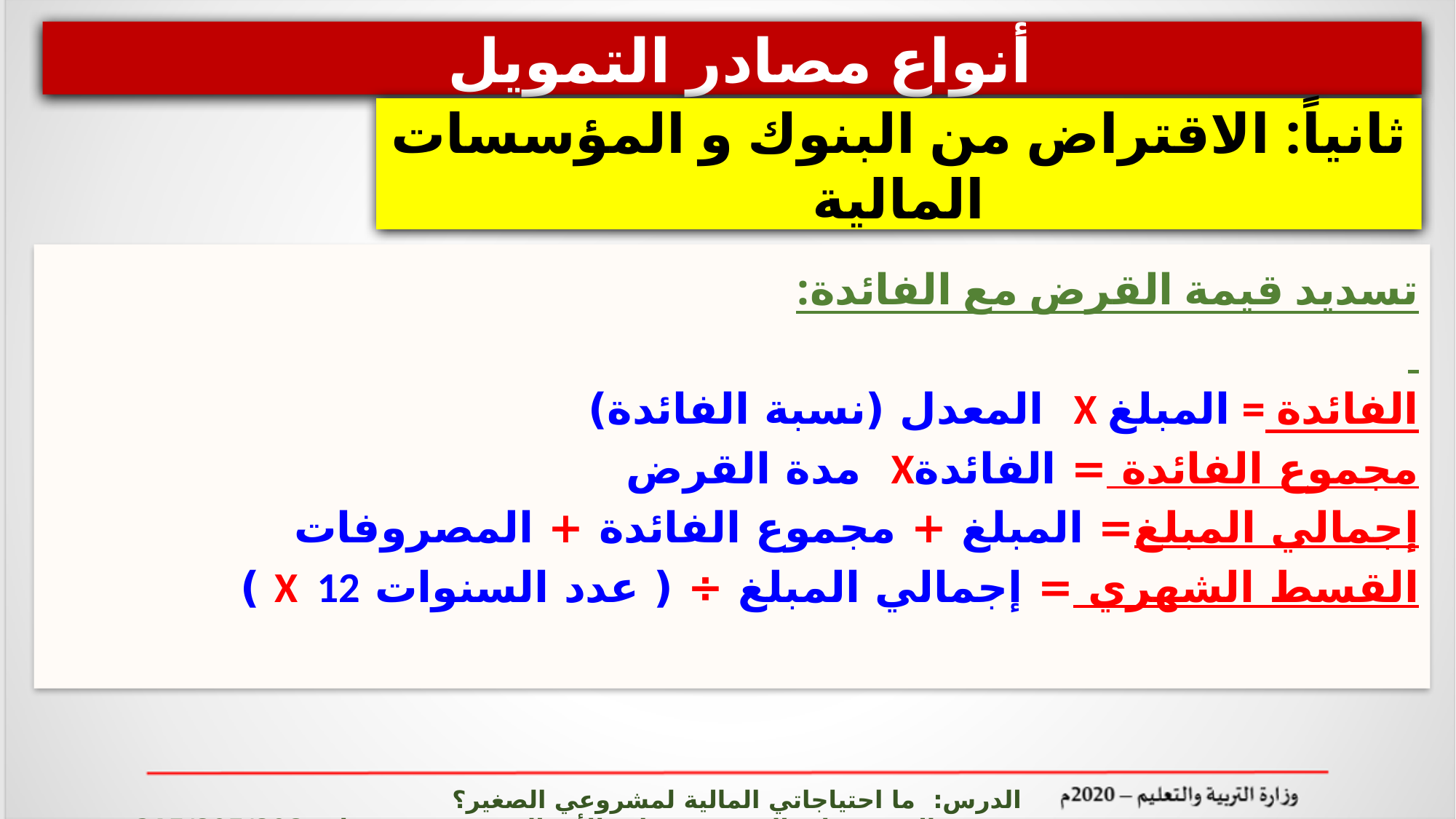

أنواع مصادر التمويل
ثانياً: الاقتراض من البنوك و المؤسسات المالية
تسديد قيمة القرض مع الفائدة:

الفائدة = المبلغ X  المعدل (نسبة الفائدة)
مجموع الفائدة = الفائدةX  مدة القرض
إجمالي المبلغ= المبلغ + مجموع الفائدة + المصروفات
القسط الشهري = إجمالي المبلغ ÷ ( عدد السنوات X  12 )

الدرس:  ما احتياجاتي المالية لمشروعي الصغير؟                                       المشروعات الصغيرة وريادة الأعمال                    ادر 215/805/808